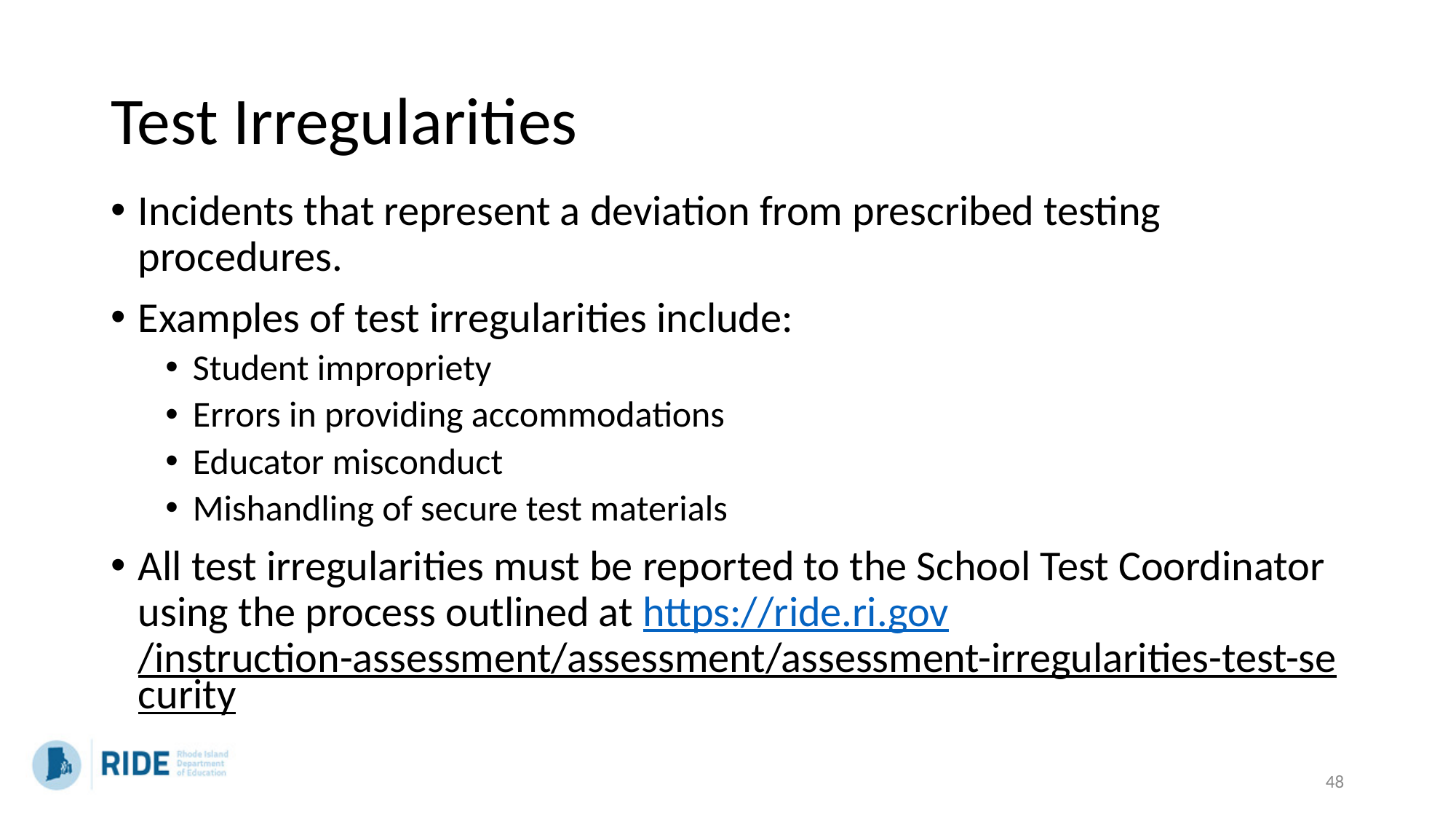

# Test Irregularities
Incidents that represent a deviation from prescribed testing procedures.
Examples of test irregularities include:
Student impropriety
Errors in providing accommodations
Educator misconduct
Mishandling of secure test materials
All test irregularities must be reported to the School Test Coordinator using the process outlined at https://ride.ri.gov/instruction-assessment/assessment/assessment-irregularities-test-security

48